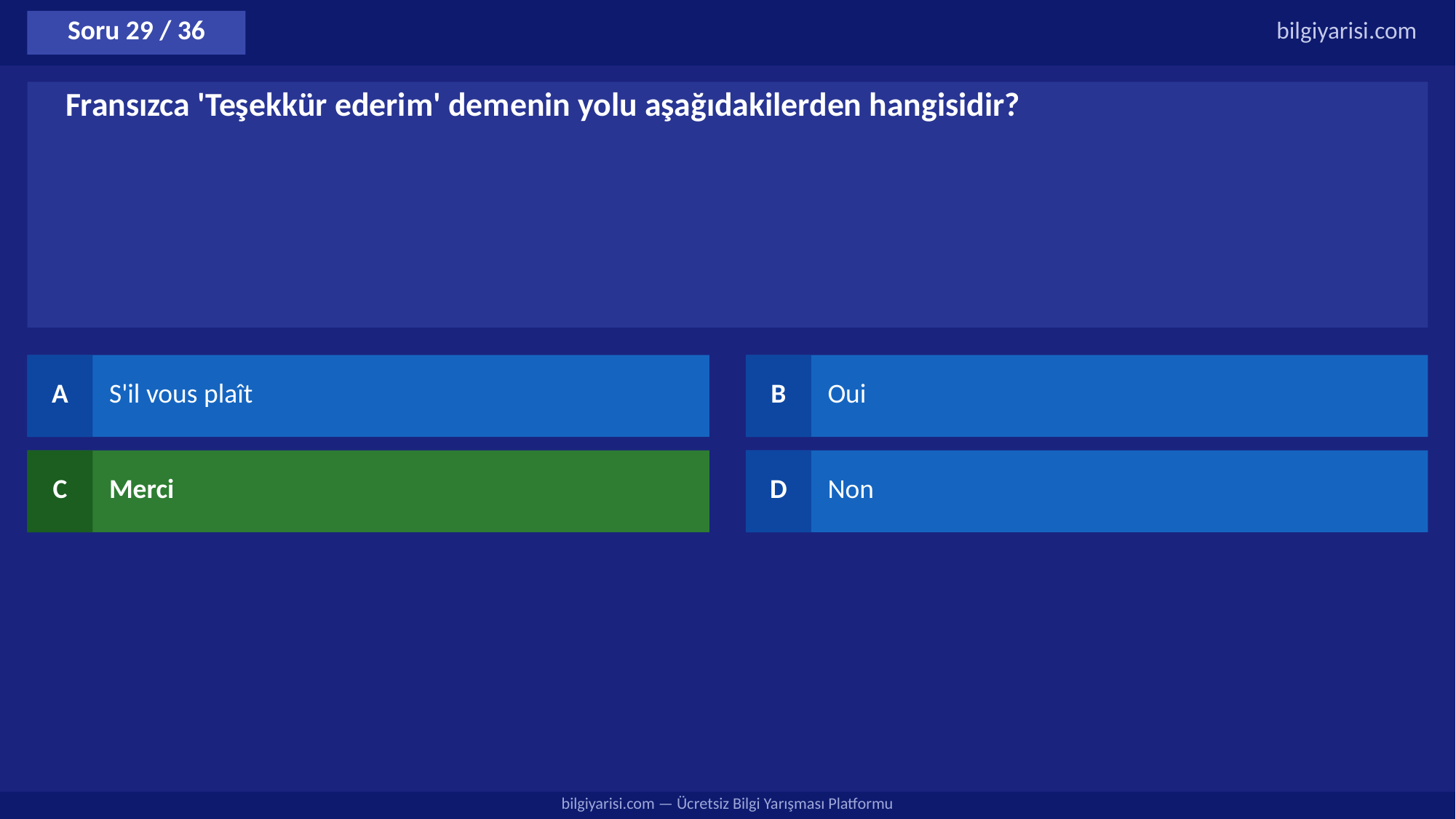

Soru 29 / 36
bilgiyarisi.com

Fransızca 'Teşekkür ederim' demenin yolu aşağıdakilerden hangisidir?

A
S'il vous plaît

B
Oui

C
Merci

D
Non
bilgiyarisi.com — Ücretsiz Bilgi Yarışması Platformu